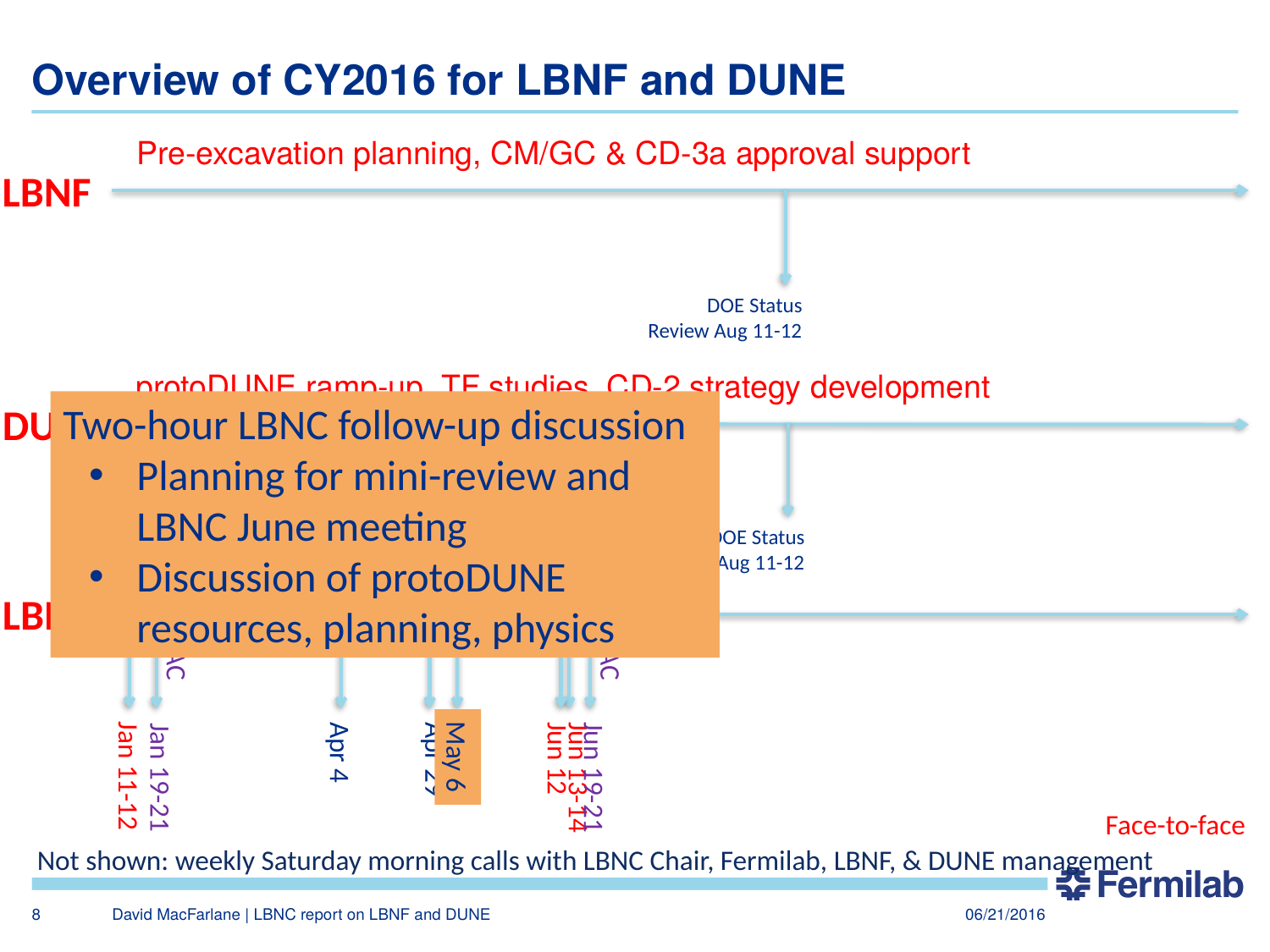

# Overview of CY2016 for LBNF and DUNE
Pre-excavation planning, CM/GC & CD-3a approval support
LBNF
DOE Status Review Aug 11-12
protoDUNE ramp-up, TF studies, CD-2 strategy development
Two-hour LBNC follow-up discussion
Planning for mini-review and LBNC June meeting
Discussion of protoDUNE resources, planning, physics
DUNE
DOE Status Review Aug 11-12
DUNE Collab meeting Jan 12-15
SPSC
Apr 19-20
DUNE Collab meeting May 19-22
LBNC
PAC
PAC
Apr 4
May 6
Jun 12
Apr 29
Jan 11-12
Jan 19-21
Jun 13-14
Jun 19-21
Face-to-face
Not shown: weekly Saturday morning calls with LBNC Chair, Fermilab, LBNF, & DUNE management
8
David MacFarlane | LBNC report on LBNF and DUNE
06/21/2016